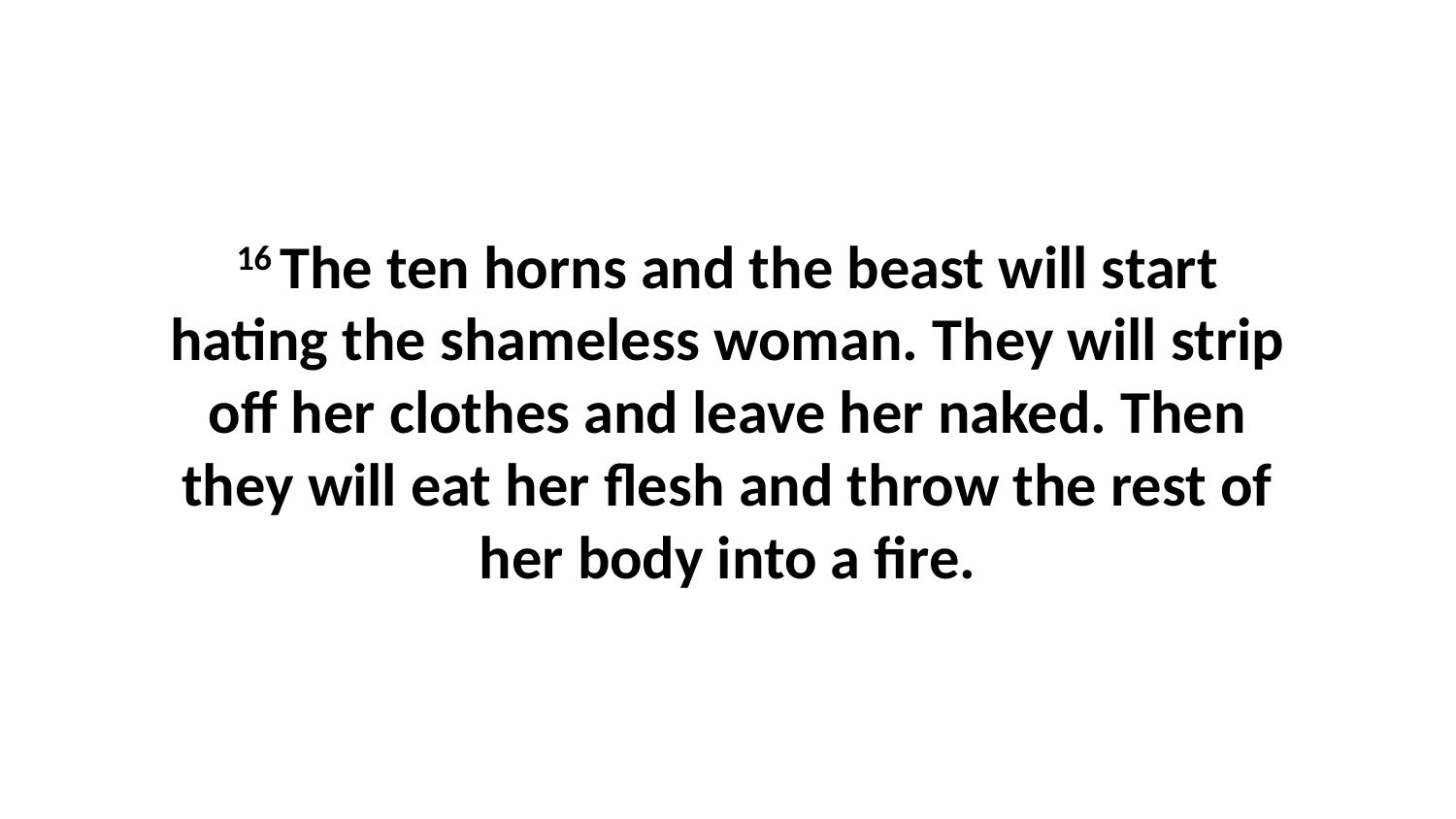

16 The ten horns and the beast will start hating the shameless woman. They will strip off her clothes and leave her naked. Then they will eat her flesh and throw the rest of her body into a fire.